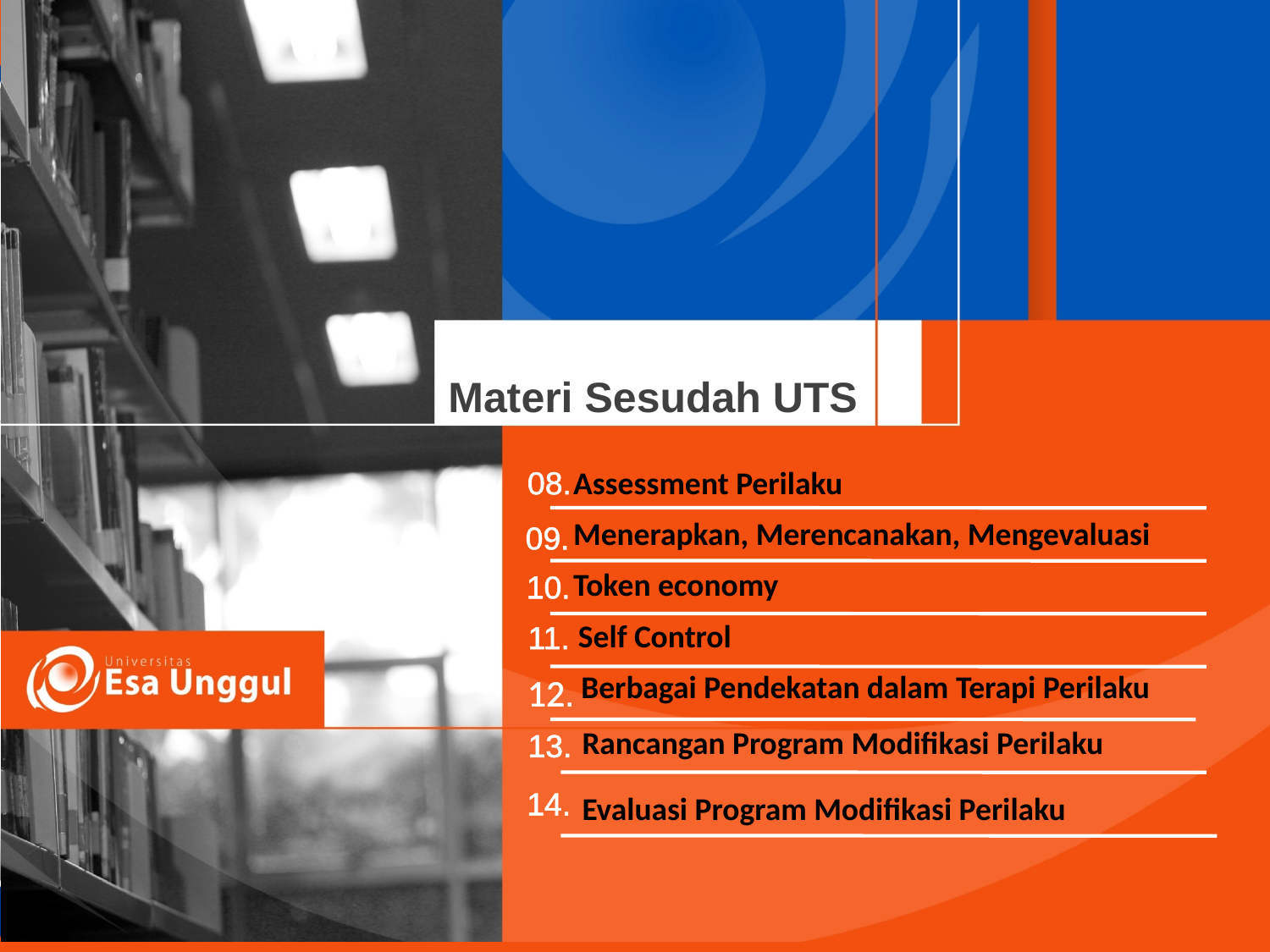

Assessment Perilaku
Menerapkan, Merencanakan, Mengevaluasi
Token economy
Self Control
Berbagai Pendekatan dalam Terapi Perilaku
Rancangan Program Modifikasi Perilaku
Evaluasi Program Modifikasi Perilaku